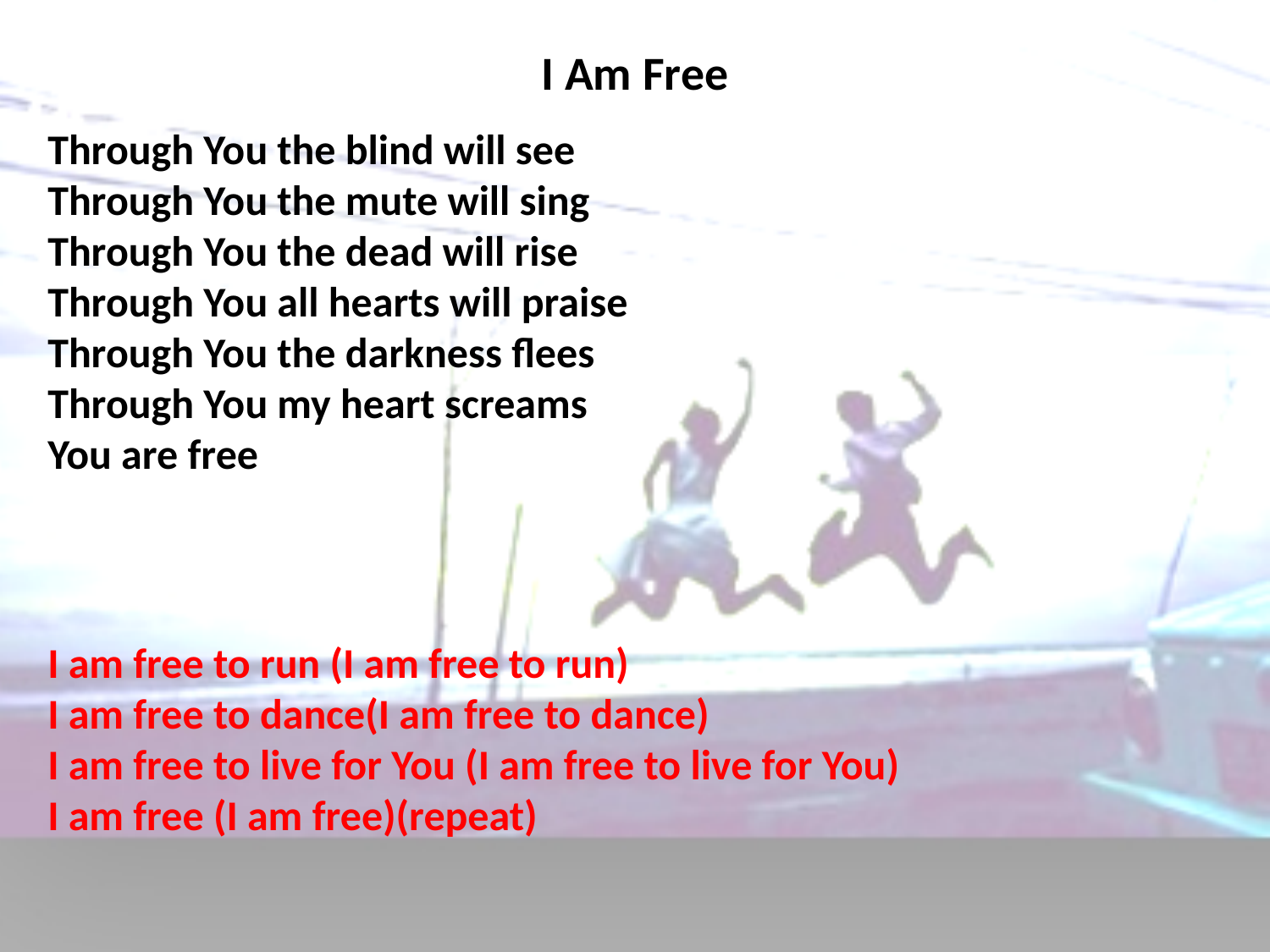

# I Am Free
Through You the blind will see
Through You the mute will sing
Through You the dead will rise
Through You all hearts will praise
Through You the darkness flees
Through You my heart screams
You are free

I am free to run (I am free to run)
I am free to dance(I am free to dance)
I am free to live for You (I am free to live for You)
I am free (I am free)(repeat)